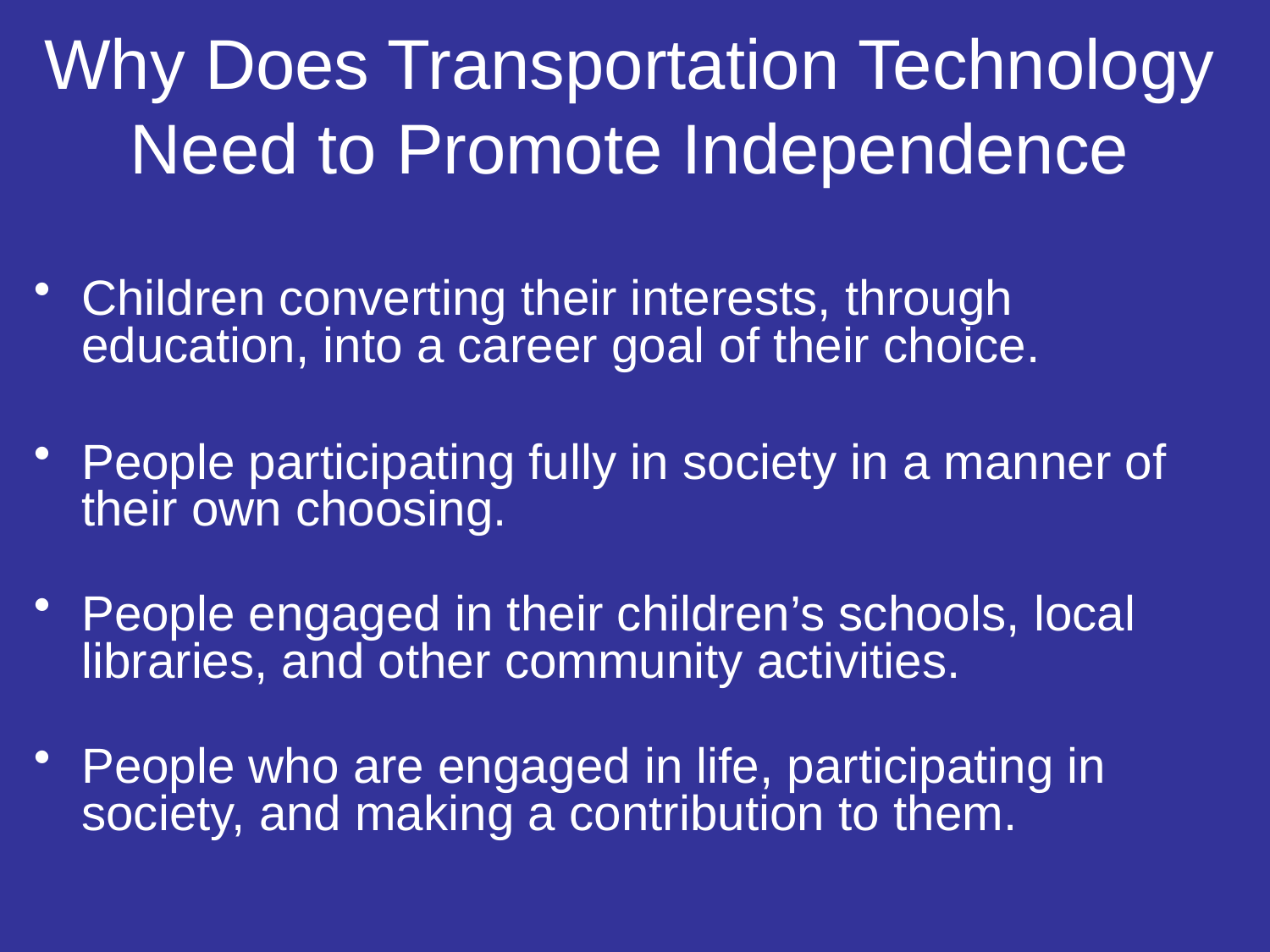

# Why Does Transportation Technology Need to Promote Independence
Children converting their interests, through education, into a career goal of their choice.
People participating fully in society in a manner of their own choosing.
People engaged in their children’s schools, local libraries, and other community activities.
People who are engaged in life, participating in society, and making a contribution to them.